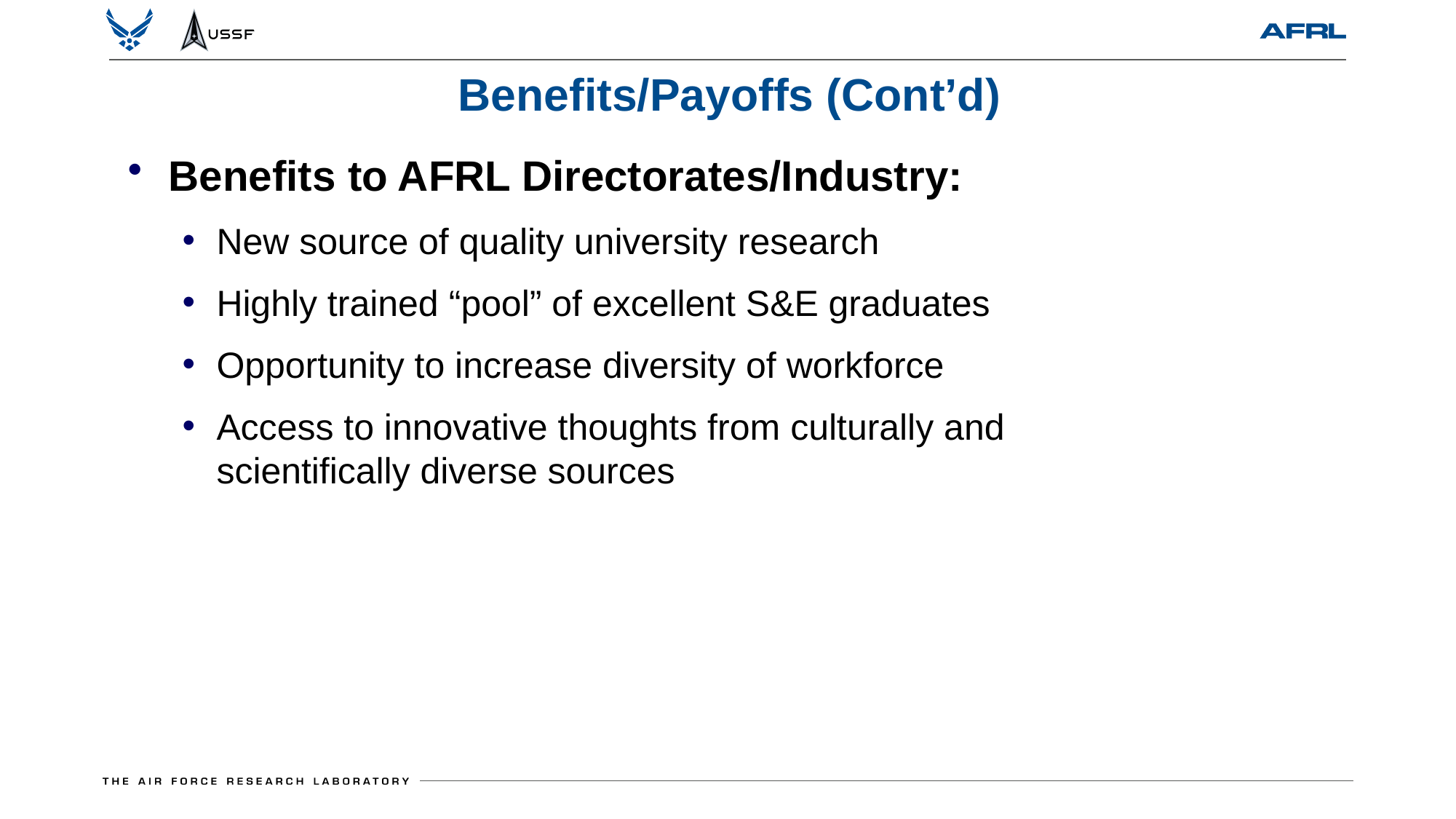

Benefits/Payoffs (Cont’d)
Benefits to AFRL Directorates/Industry:
New source of quality university research
Highly trained “pool” of excellent S&E graduates
Opportunity to increase diversity of workforce
Access to innovative thoughts from culturally and scientifically diverse sources